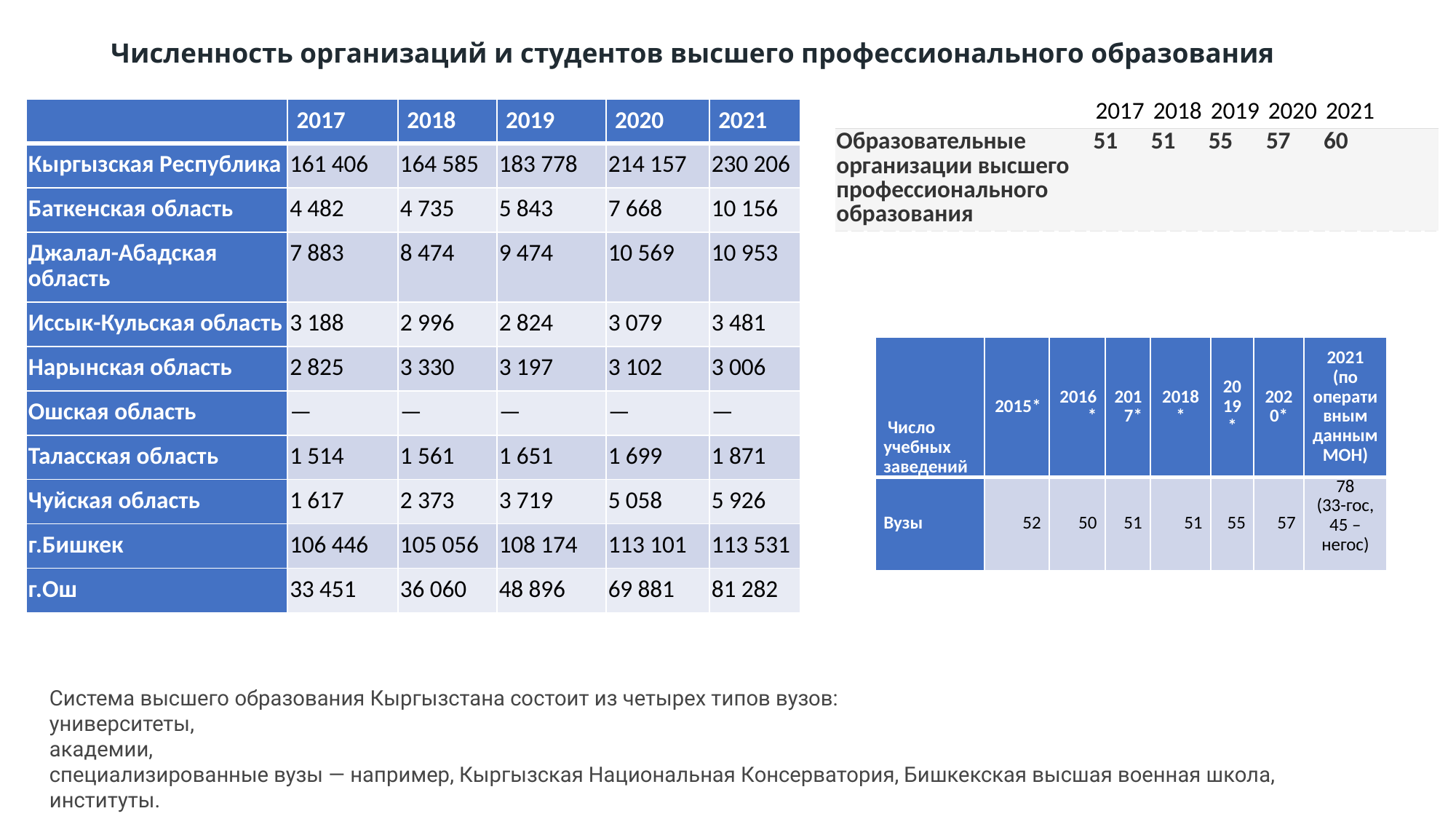

# Численность организаций и студентов высшего профессионального образования
|  | 2017 | 2018 | 2019 | 2020 | 2021 |  |
| --- | --- | --- | --- | --- | --- | --- |
| Образовательные организации высшего профессионального образования | 51 | 51 | 55 | 57 | 60 |  |
|  | 2017 | 2018 | 2019 | 2020 | 2021 |
| --- | --- | --- | --- | --- | --- |
| Кыргызская Республика | 161 406 | 164 585 | 183 778 | 214 157 | 230 206 |
| Баткенская область | 4 482 | 4 735 | 5 843 | 7 668 | 10 156 |
| Джалал-Абадская область | 7 883 | 8 474 | 9 474 | 10 569 | 10 953 |
| Иссык-Кульская область | 3 188 | 2 996 | 2 824 | 3 079 | 3 481 |
| Нарынская область | 2 825 | 3 330 | 3 197 | 3 102 | 3 006 |
| Ошская область | — | — | — | — | — |
| Таласская область | 1 514 | 1 561 | 1 651 | 1 699 | 1 871 |
| Чуйская область | 1 617 | 2 373 | 3 719 | 5 058 | 5 926 |
| г.Бишкек | 106 446 | 105 056 | 108 174 | 113 101 | 113 531 |
| г.Ош | 33 451 | 36 060 | 48 896 | 69 881 | 81 282 |
| Число учебных заведений | 2015\* | 2016\* | 2017\* | 2018\* | 2019\* | 2020\* | 2021 (по оперативным данным МОН) |
| --- | --- | --- | --- | --- | --- | --- | --- |
| Вузы | 52 | 50 | 51 | 51 | 55 | 57 | 78 (33-гос, 45 –негос) |
Система высшего образования Кыргызстана состоит из четырех типов вузов:
университеты,
академии,
специализированные вузы — например, Кыргызская Национальная Консерватория, Бишкекская высшая военная школа,
институты.